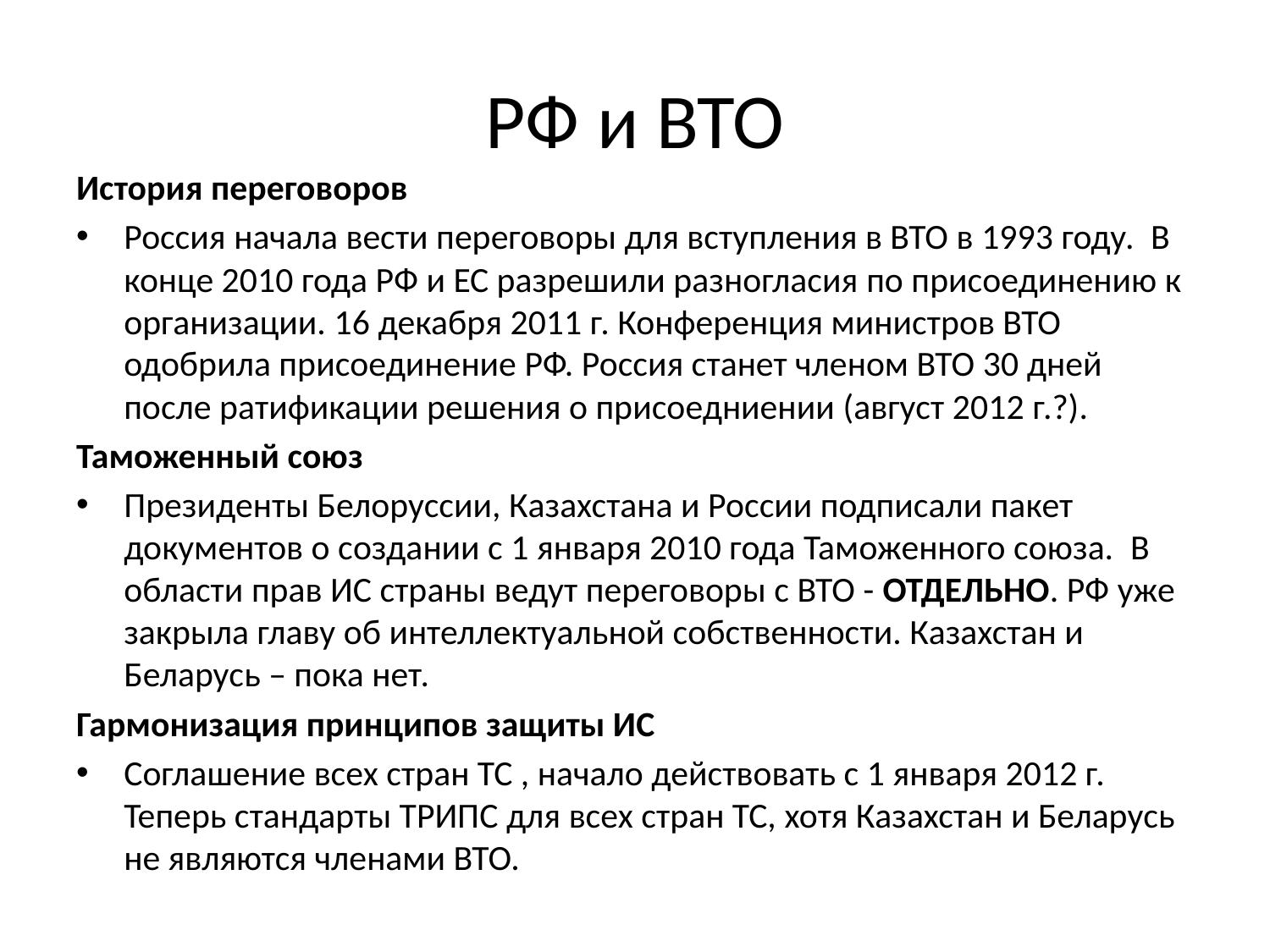

# РФ и ВТО
История переговоров
Россия начала вести переговоры для вступления в ВТО в 1993 году.  В конце 2010 года РФ и ЕС разрешили разногласия по присоединению к организации. 16 декабря 2011 г. Конференция министров ВТО одобрила присоединение РФ. Россия станет членом ВТО 30 дней после ратификации решения о присоедниении (aвгуст 2012 г.?).
Таможенный союз
Президенты Белоруссии, Казахстана и России подписали пакет документов о создании с 1 января 2010 года Таможенного союза.  В области прав ИС страны ведут переговоры с ВТО - ОТДЕЛЬНО. РФ уже закрыла главу об интеллектуальной собственности. Казахстан и Беларусь – пока нет.
Гармонизация принципов защиты ИС
Соглашение всех стран ТС , начало действовать с 1 января 2012 г. Теперь стандарты ТРИПС для всех стран ТС, хотя Казахстан и Беларусь не являются членами ВТО.